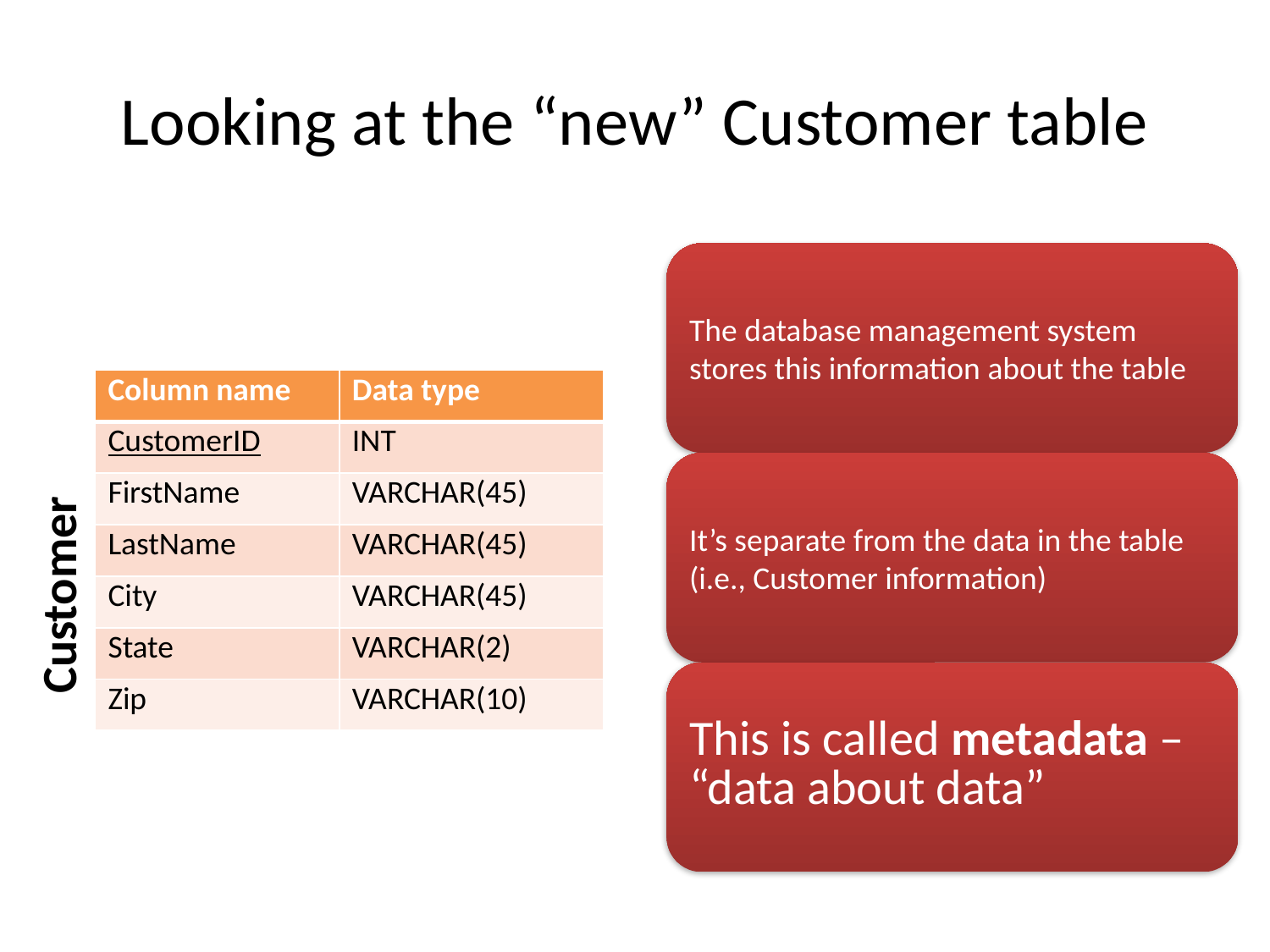

# Looking at the “new” Customer table
The database management system stores this information about the table
This is called metadata – “data about data”
It’s separate from the data in the table (i.e., Customer information)
| Column name | Data type |
| --- | --- |
| CustomerID | INT |
| FirstName | VARCHAR(45) |
| LastName | VARCHAR(45) |
| City | VARCHAR(45) |
| State | VARCHAR(2) |
| Zip | VARCHAR(10) |
Customer